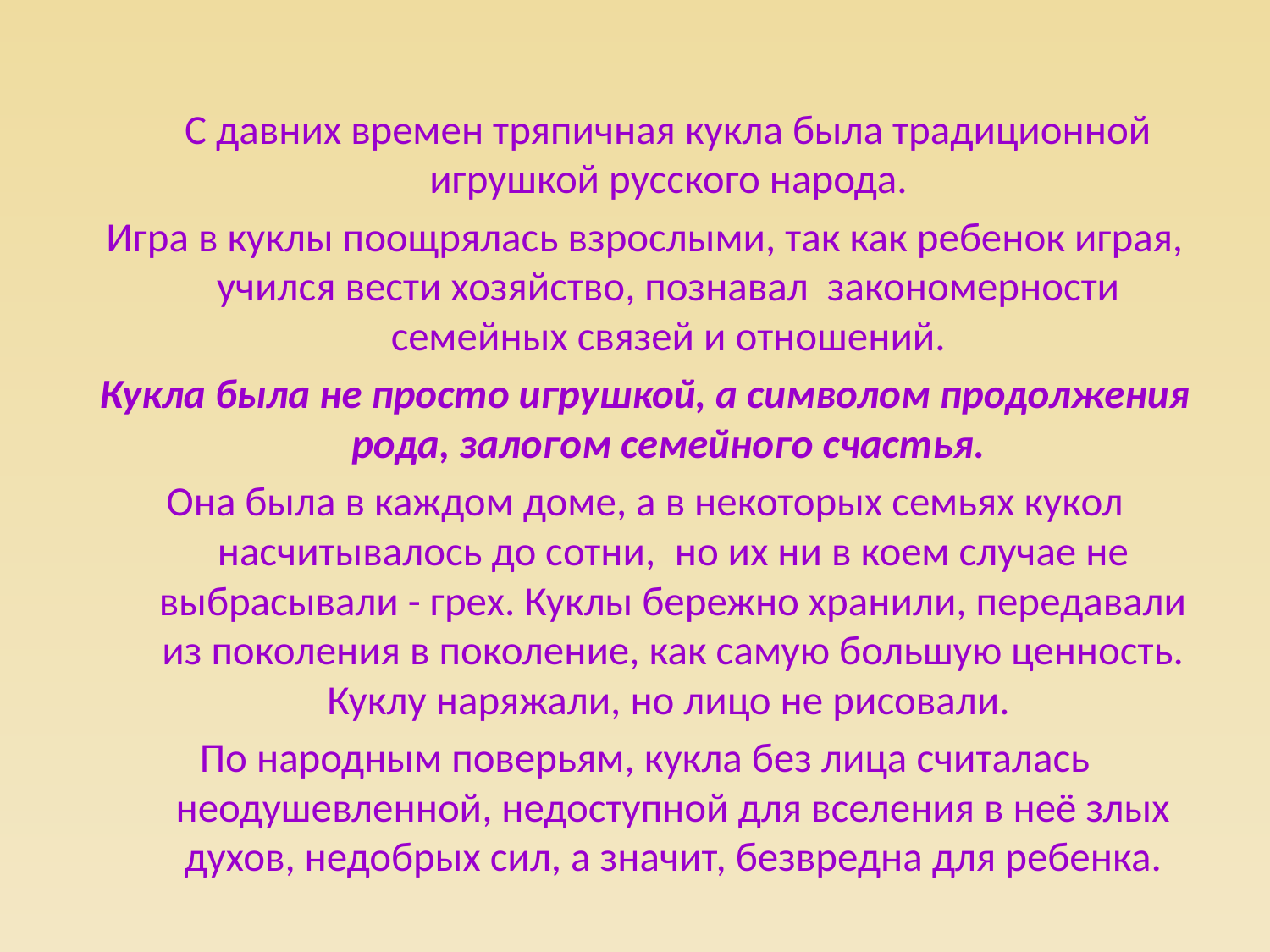

С давних времен тряпичная кукла была традиционной игрушкой русского народа.
Игра в куклы поощрялась взрослыми, так как ребенок играя, учился вести хозяйство, познавал  закономерности  семейных связей и отношений.
Кукла была не просто игрушкой, а символом продолжения рода, залогом семейного счастья.
Она была в каждом доме, а в некоторых семьях кукол насчитывалось до сотни,  но их ни в коем случае не выбрасывали - грех. Куклы бережно хранили, передавали из поколения в поколение, как самую большую ценность.
Куклу наряжали, но лицо не рисовали.
По народным поверьям, кукла без лица считалась неодушевленной, недоступной для вселения в неё злых духов, недобрых сил, а значит, безвредна для ребенка.